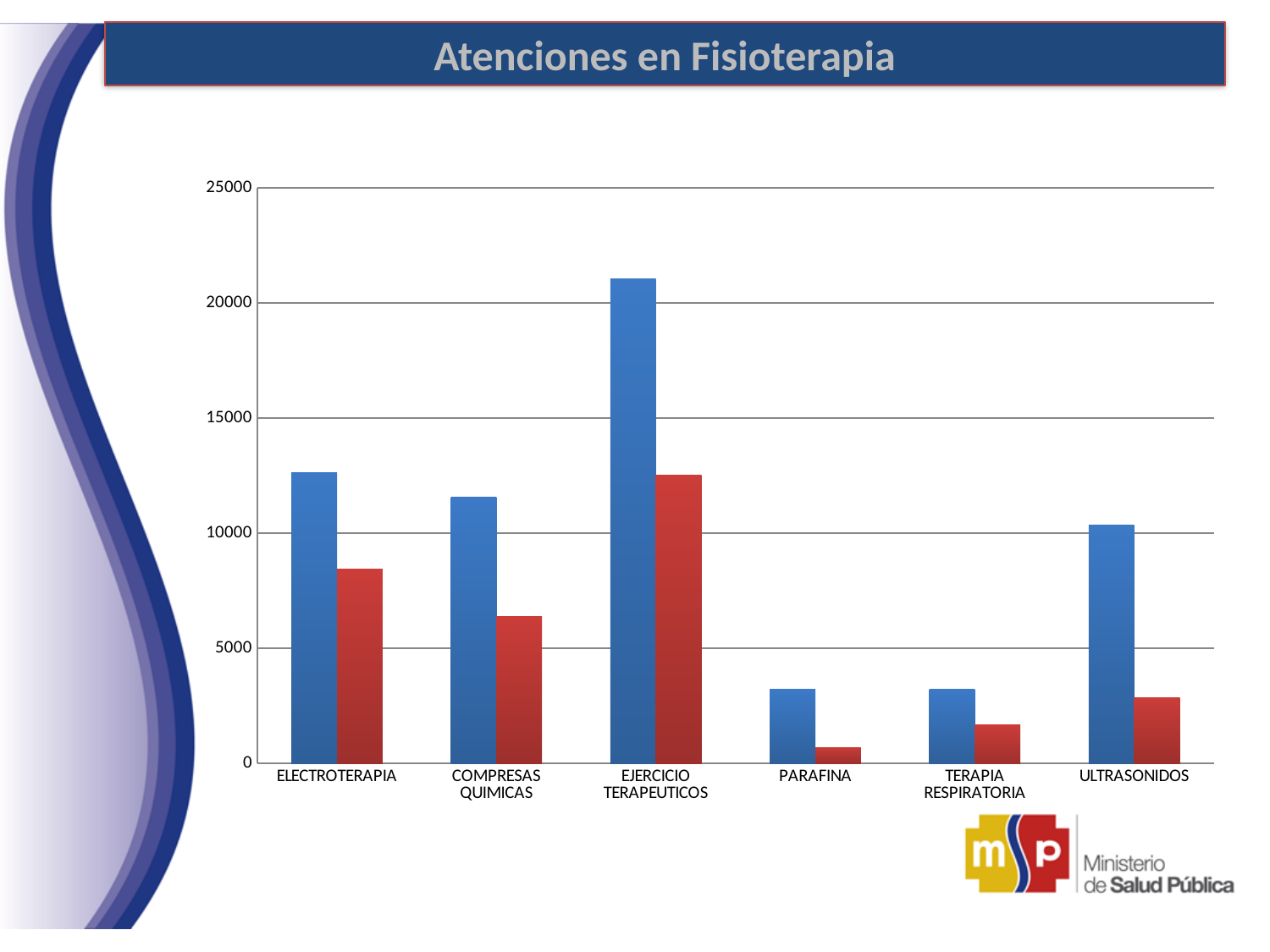

Atenciones en Fisioterapia

### Chart

| Category | JUNIO A DICIEMBRE 2012 | ENERO A 30 Mayo 2013 |
|---|---|---|
| ELECTROTERAPIA | 12638.0 | 8452.0 |
| COMPRESAS QUIMICAS | 11572.0 | 6369.0 |
| EJERCICIO TERAPEUTICOS | 21057.0 | 12529.0 |
| PARAFINA | 3227.0 | 667.0 |
| TERAPIA RESPIRATORIA | 3202.0 | 1683.0 |
| ULTRASONIDOS | 10364.0 | 2842.0 |